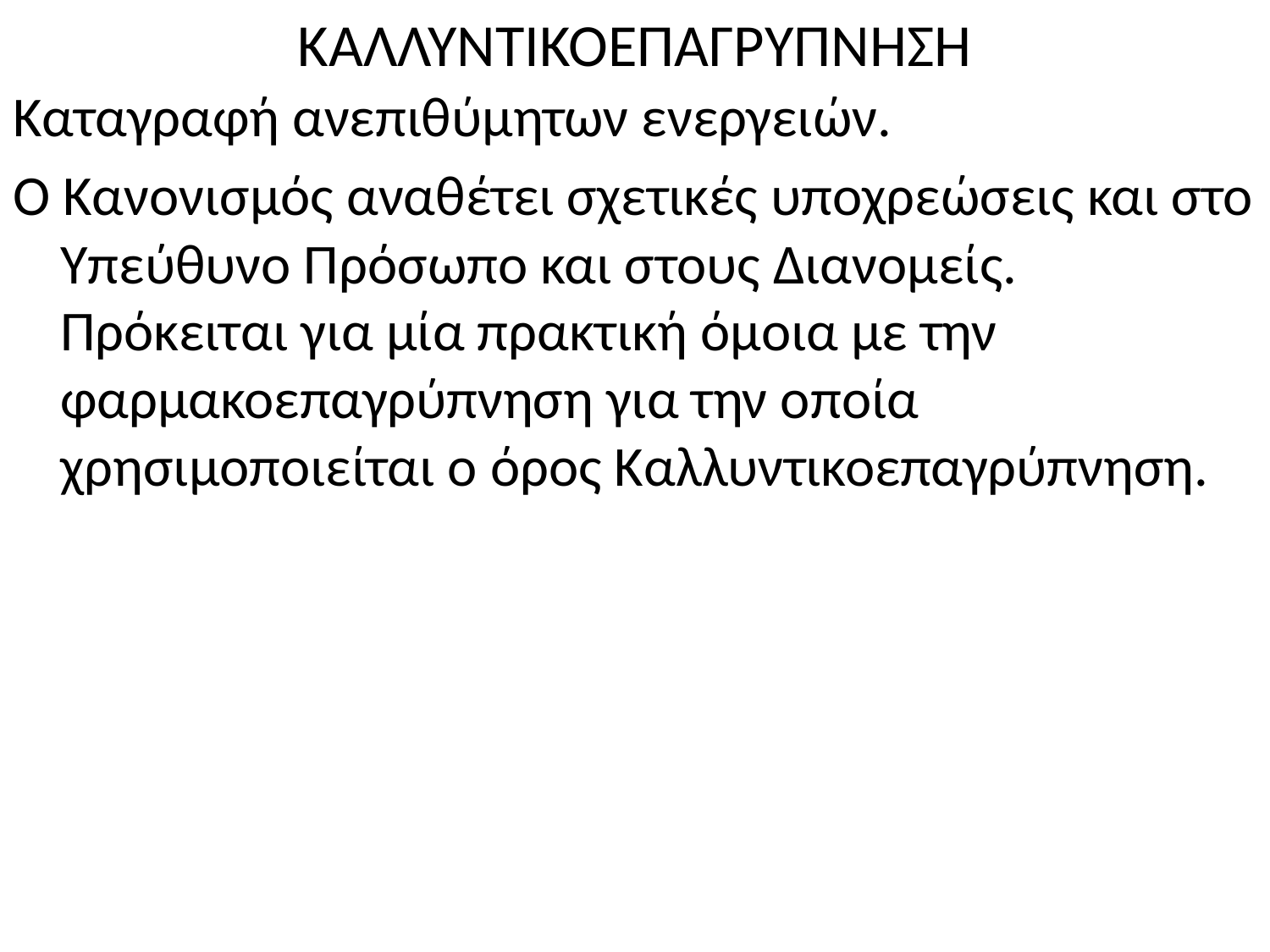

# ΚΑΛΛΥΝΤΙΚΟΕΠΑΓΡΥΠΝΗΣΗ
Καταγραφή ανεπιθύμητων ενεργειών.
Ο Κανονισμός αναθέτει σχετικές υποχρεώσεις και στο Υπεύθυνο Πρόσωπο και στους Διανομείς. Πρόκειται για μία πρακτική όμοια με την φαρμακοεπαγρύπνηση για την οποία χρησιμοποιείται ο όρος Καλλυντικοεπαγρύπνηση.